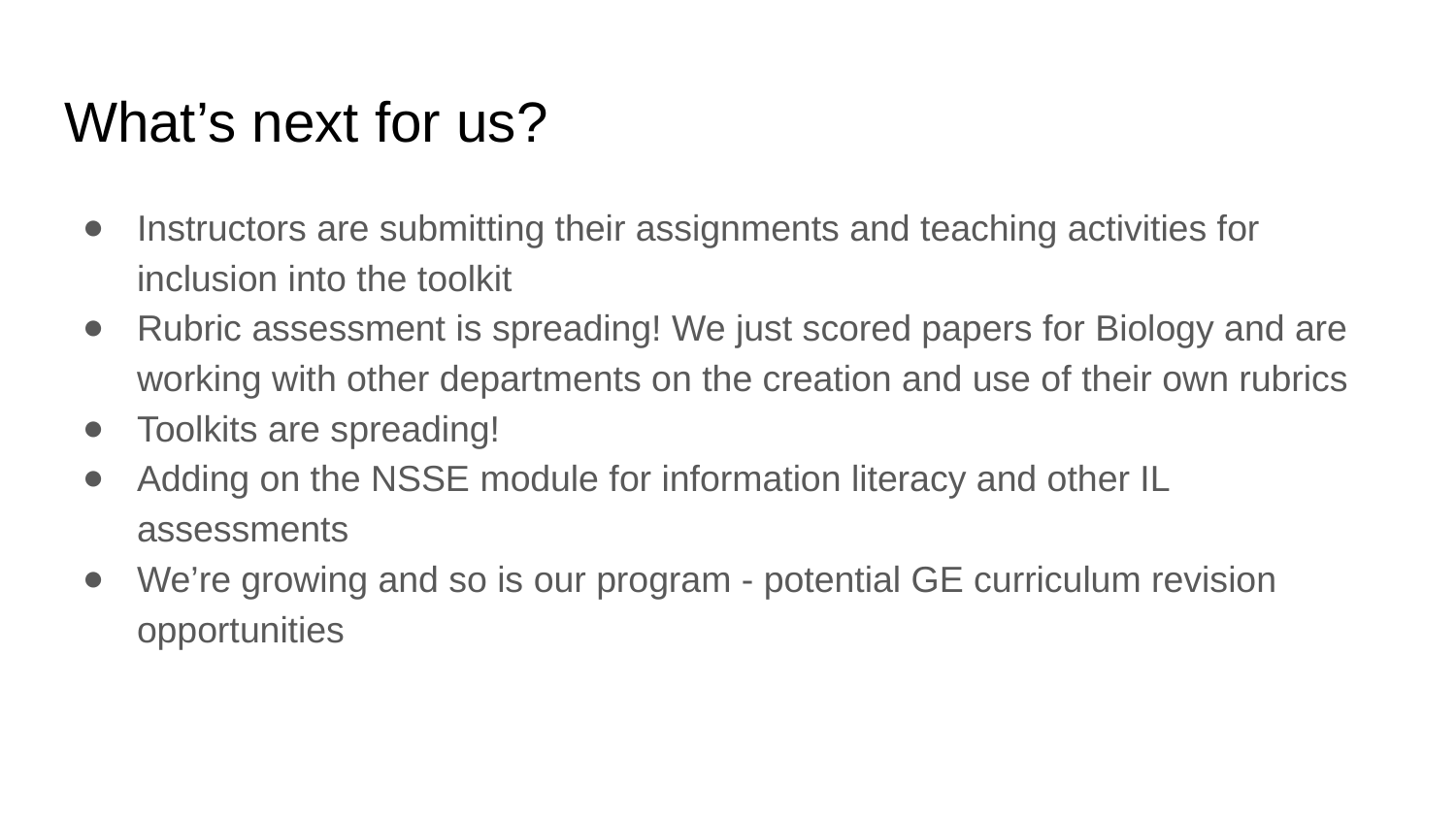

# What’s next for us?
Instructors are submitting their assignments and teaching activities for inclusion into the toolkit
Rubric assessment is spreading! We just scored papers for Biology and are working with other departments on the creation and use of their own rubrics
Toolkits are spreading!
Adding on the NSSE module for information literacy and other IL assessments
We’re growing and so is our program - potential GE curriculum revision opportunities